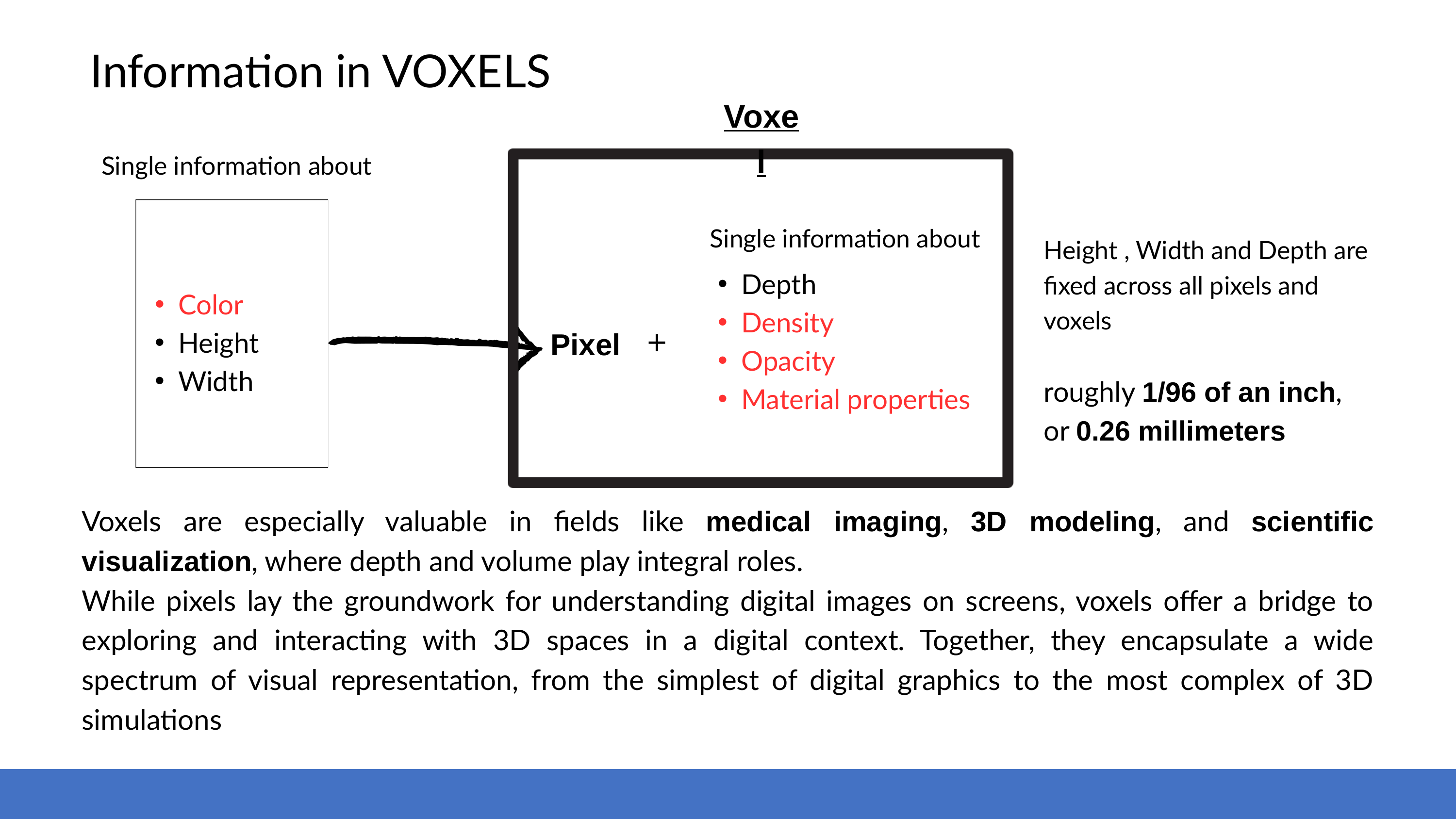

Information in VOXELS
Voxel
Single information about

Color
Height
Width

Single information about
Height , Width and Depth are fixed across all pixels and voxels
Depth
Density
Opacity
Material properties

+
Pixel
roughly 1/96 of an inch, or 0.26 millimeters
Voxels are especially valuable in fields like medical imaging, 3D modeling, and scientific visualization, where depth and volume play integral roles.
While pixels lay the groundwork for understanding digital images on screens, voxels offer a bridge to exploring and interacting with 3D spaces in a digital context. Together, they encapsulate a wide spectrum of visual representation, from the simplest of digital graphics to the most complex of 3D simulations